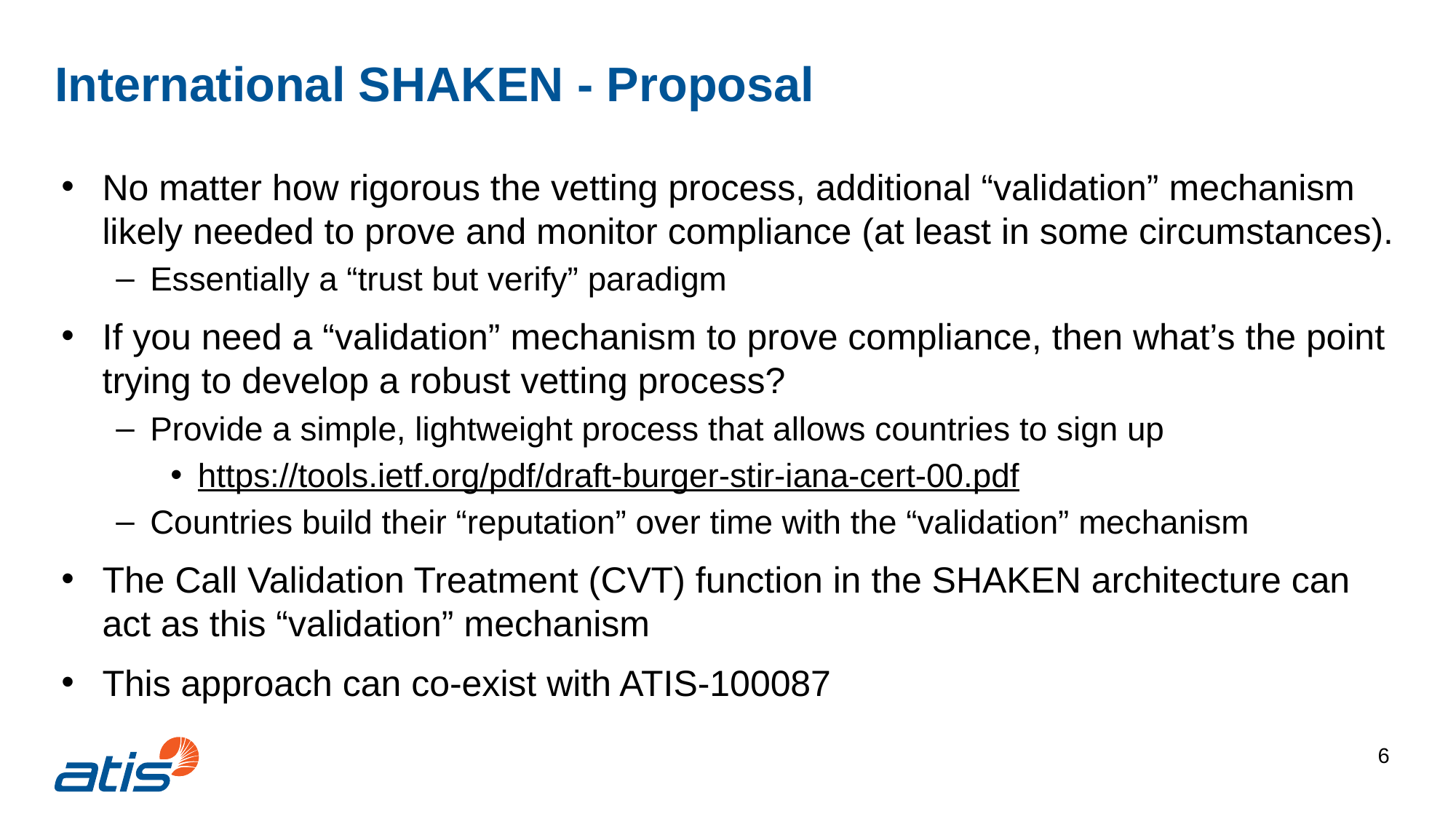

# International SHAKEN - Proposal
No matter how rigorous the vetting process, additional “validation” mechanism likely needed to prove and monitor compliance (at least in some circumstances).
Essentially a “trust but verify” paradigm
If you need a “validation” mechanism to prove compliance, then what’s the point trying to develop a robust vetting process?
Provide a simple, lightweight process that allows countries to sign up
https://tools.ietf.org/pdf/draft-burger-stir-iana-cert-00.pdf
Countries build their “reputation” over time with the “validation” mechanism
The Call Validation Treatment (CVT) function in the SHAKEN architecture can act as this “validation” mechanism
This approach can co-exist with ATIS-100087

6